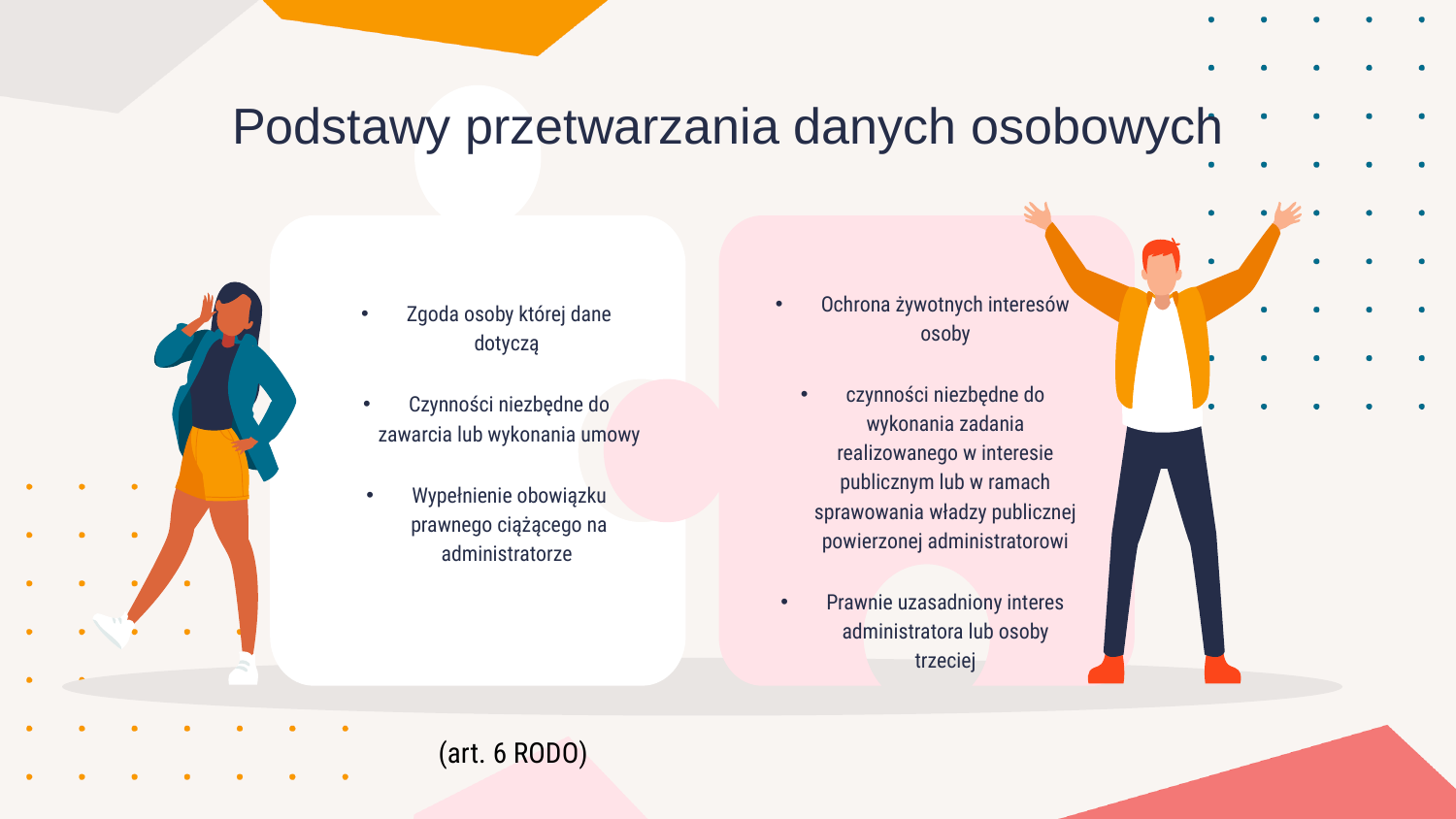

Podstawy przetwarzania danych osobowych
Zgoda osoby której dane dotyczą
Czynności niezbędne do zawarcia lub wykonania umowy
Wypełnienie obowiązku prawnego ciążącego na administratorze

Ochrona żywotnych interesów osoby
czynności niezbędne do wykonania zadania realizowanego w interesie publicznym lub w ramach sprawowania władzy publicznej powierzonej administratorowi
Prawnie uzasadniony interes administratora lub osoby trzeciej
(art. 6 RODO)